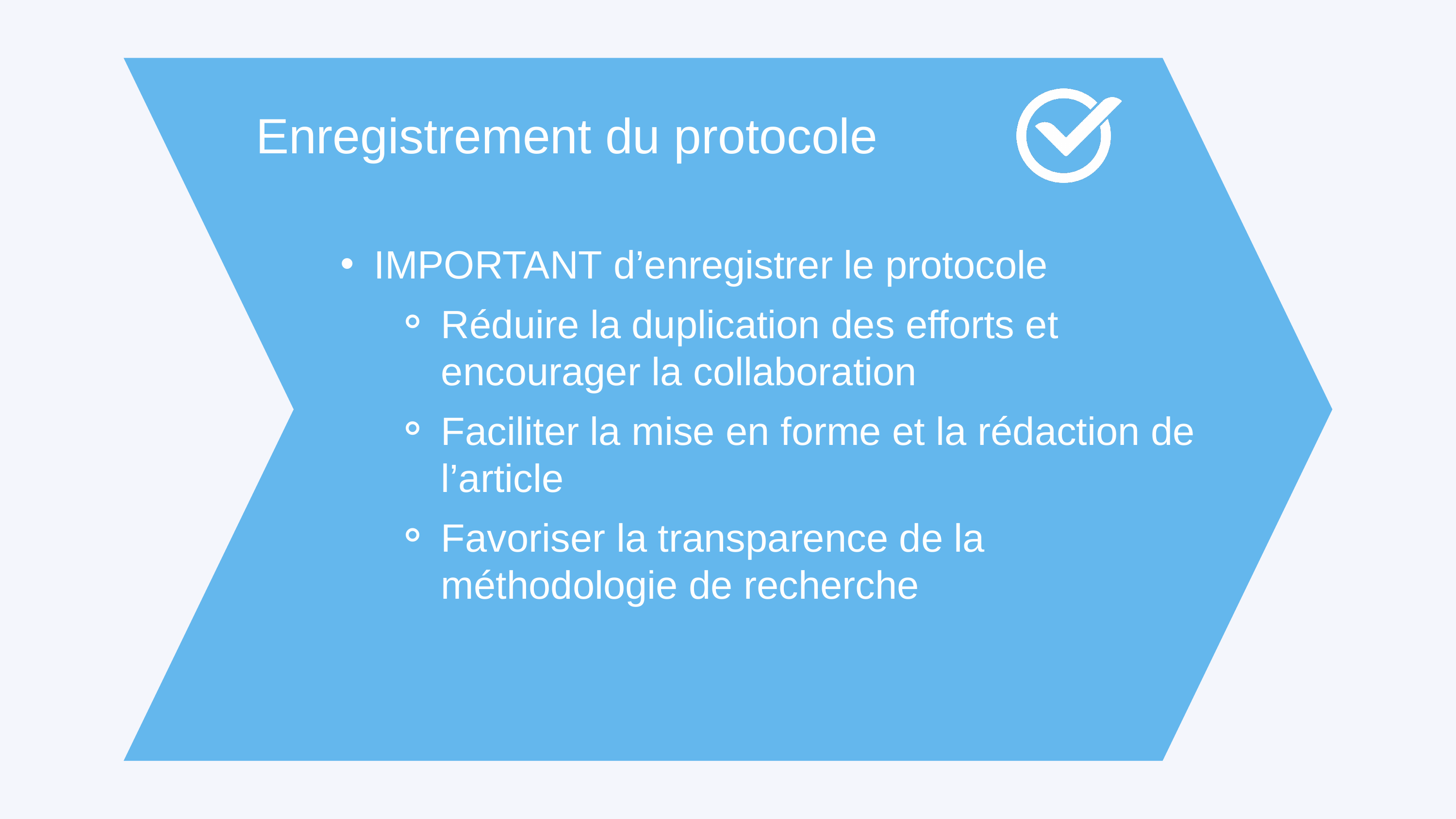

Enregistrement du protocole
IMPORTANT d’enregistrer le protocole

Réduire la duplication des efforts et encourager la collaboration

Faciliter la mise en forme et la rédaction de l’article

Favoriser la transparence de la méthodologie de recherche

Enregistrement du protocole
IMPORTANT de mentionner si le protocole est enregistré ou publié